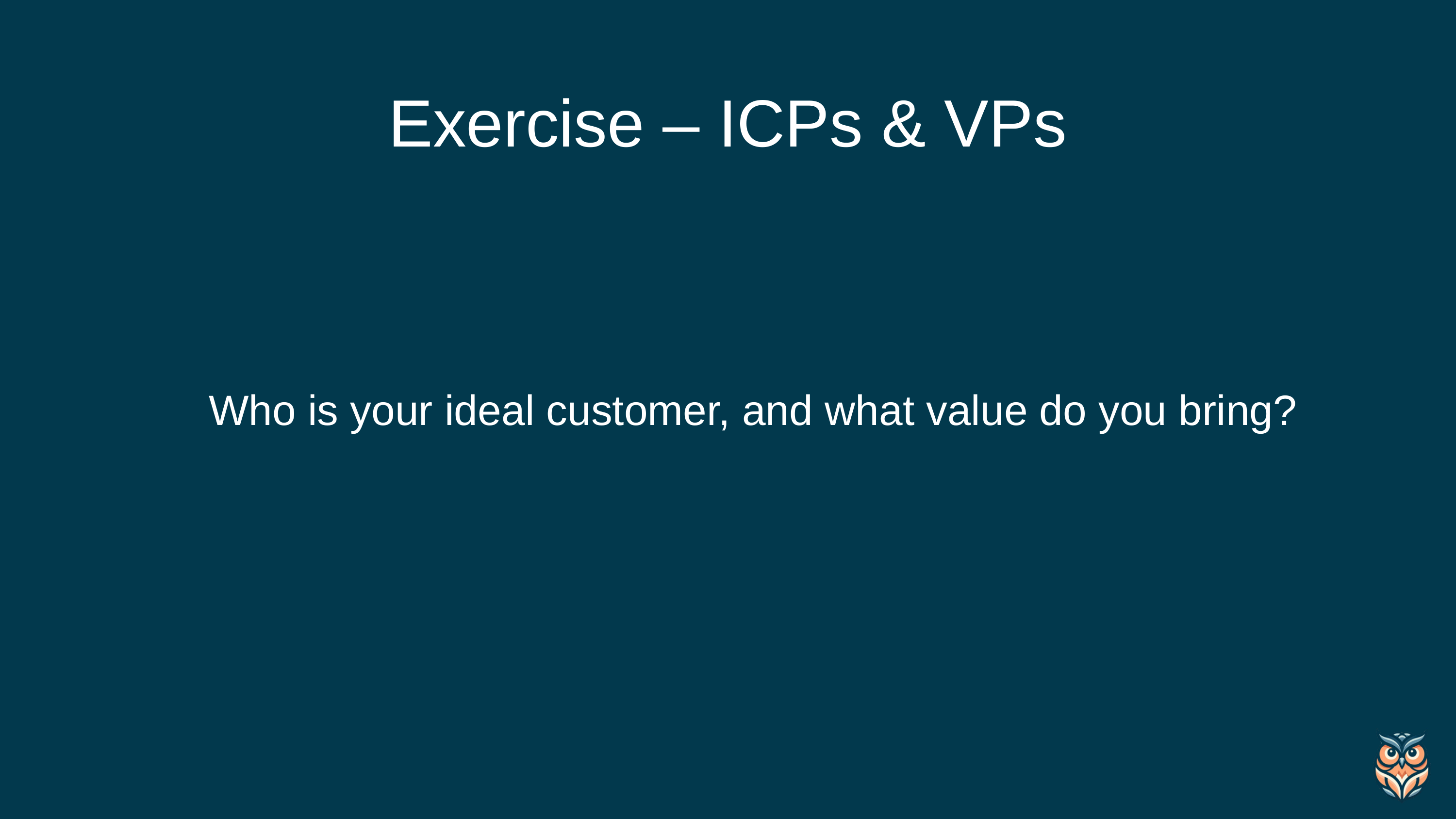

Exercise – ICPs & VPs
Who is your ideal customer, and what value do you bring?